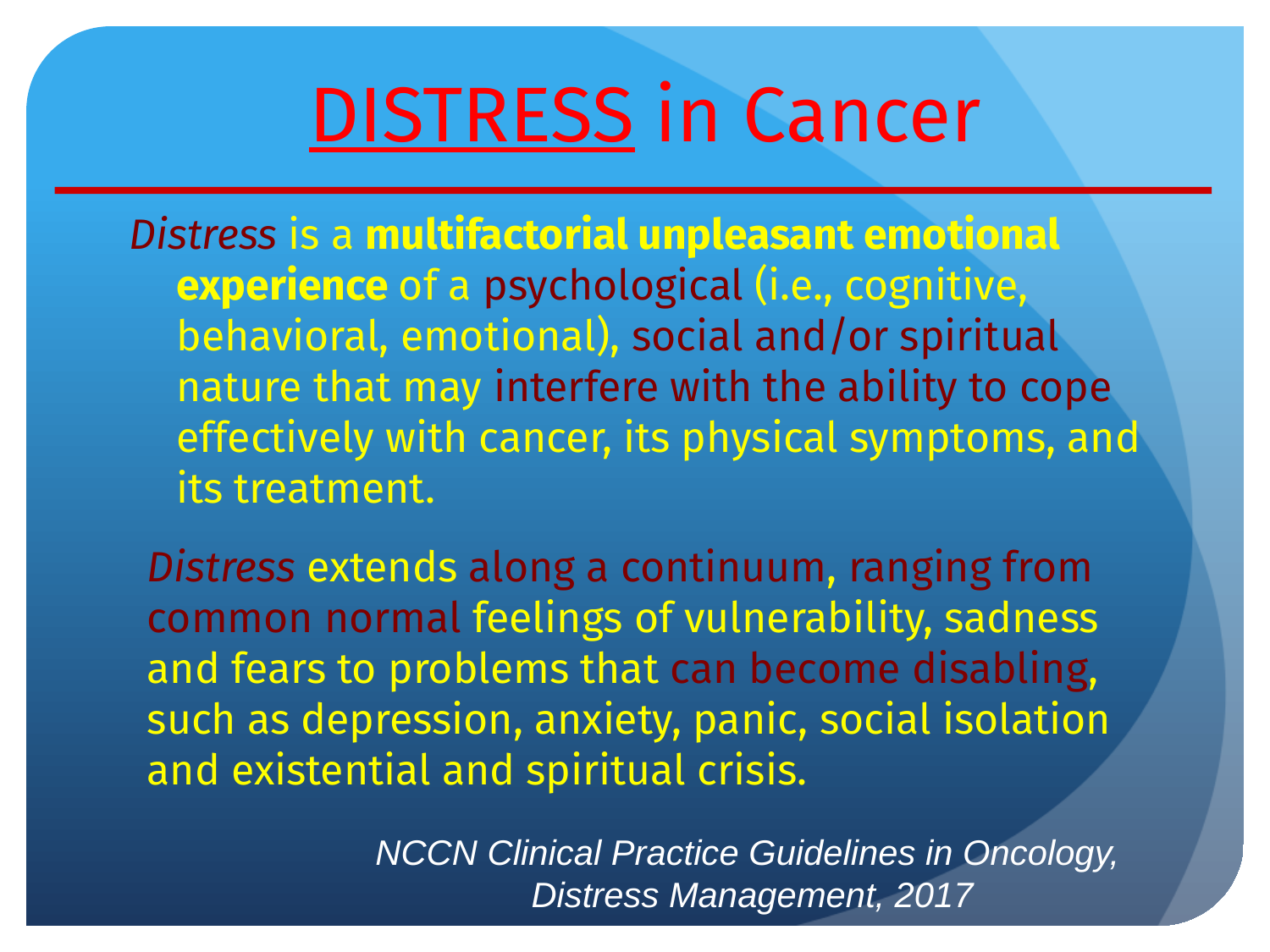

DISTRESS in Cancer

Distress is a multifactorial unpleasant emotional experience of a psychological (i.e., cognitive, behavioral, emotional), social and/or spiritual nature that may interfere with the ability to cope effectively with cancer, its physical symptoms, and its treatment.

Distress extends along a continuum, ranging from common normal feelings of vulnerability, sadness and fears to problems that can become disabling, such as depression, anxiety, panic, social isolation and existential and spiritual crisis.

NCCN Clinical Practice Guidelines in Oncology,
Distress Management, 2017